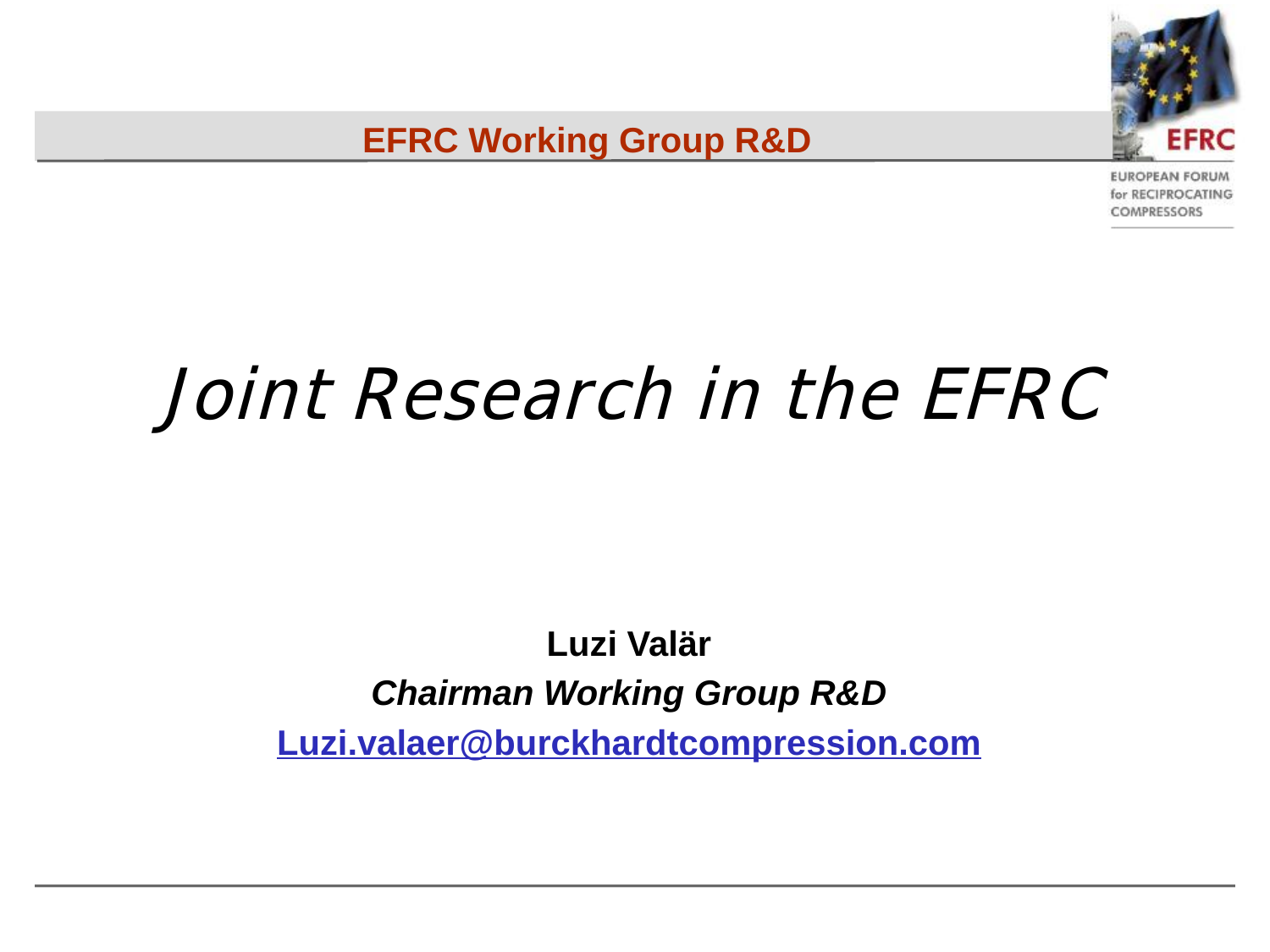

# Joint Research in the EFRC

Luzi Valär
Chairman Working Group R&D
Luzi.valaer@burckhardtcompression.com